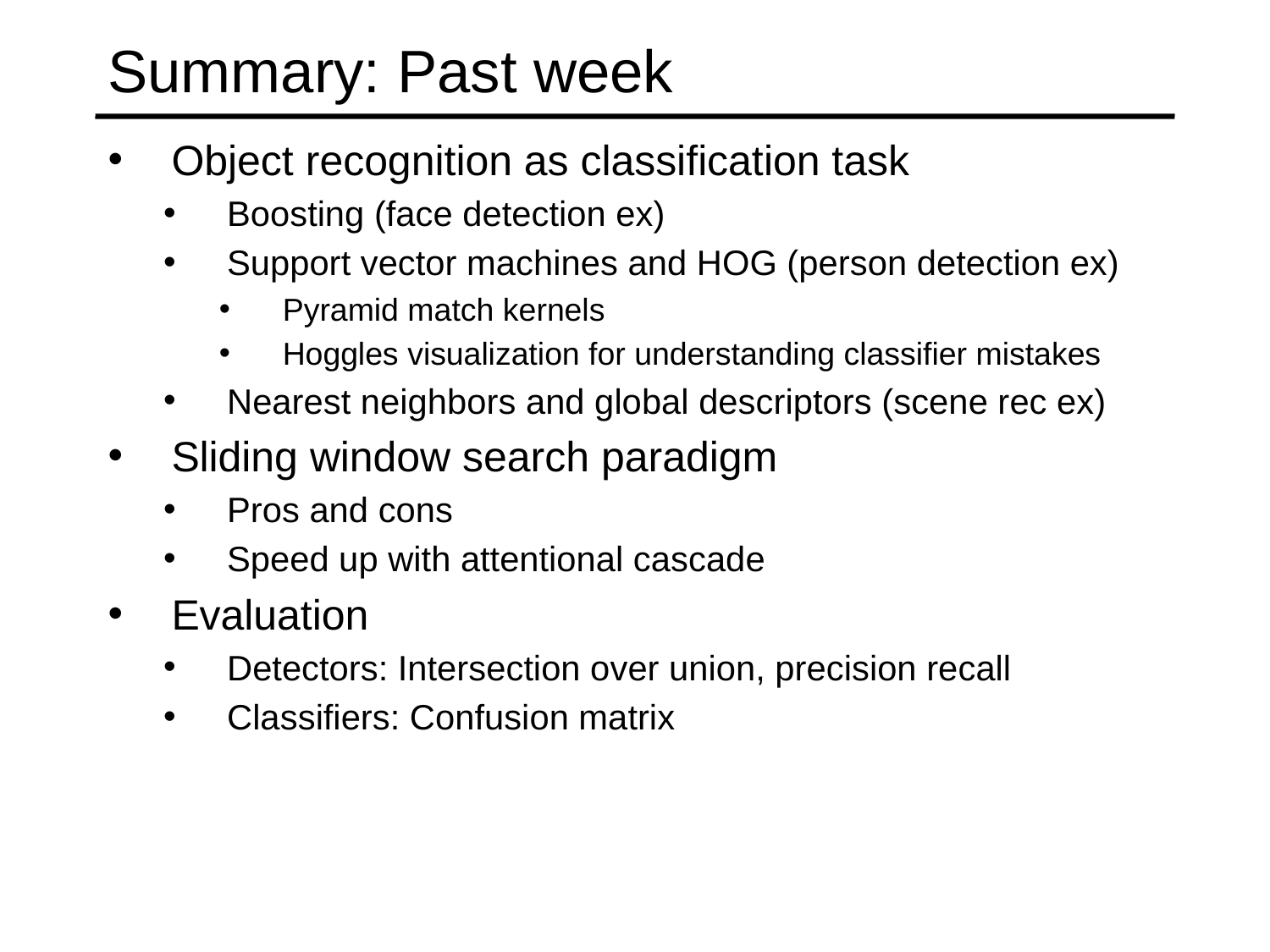

# Summary: Past week
Object recognition as classification task
Boosting (face detection ex)
Support vector machines and HOG (person detection ex)
Pyramid match kernels
Hoggles visualization for understanding classifier mistakes
Nearest neighbors and global descriptors (scene rec ex)
Sliding window search paradigm
Pros and cons
Speed up with attentional cascade
Evaluation
Detectors: Intersection over union, precision recall
Classifiers: Confusion matrix